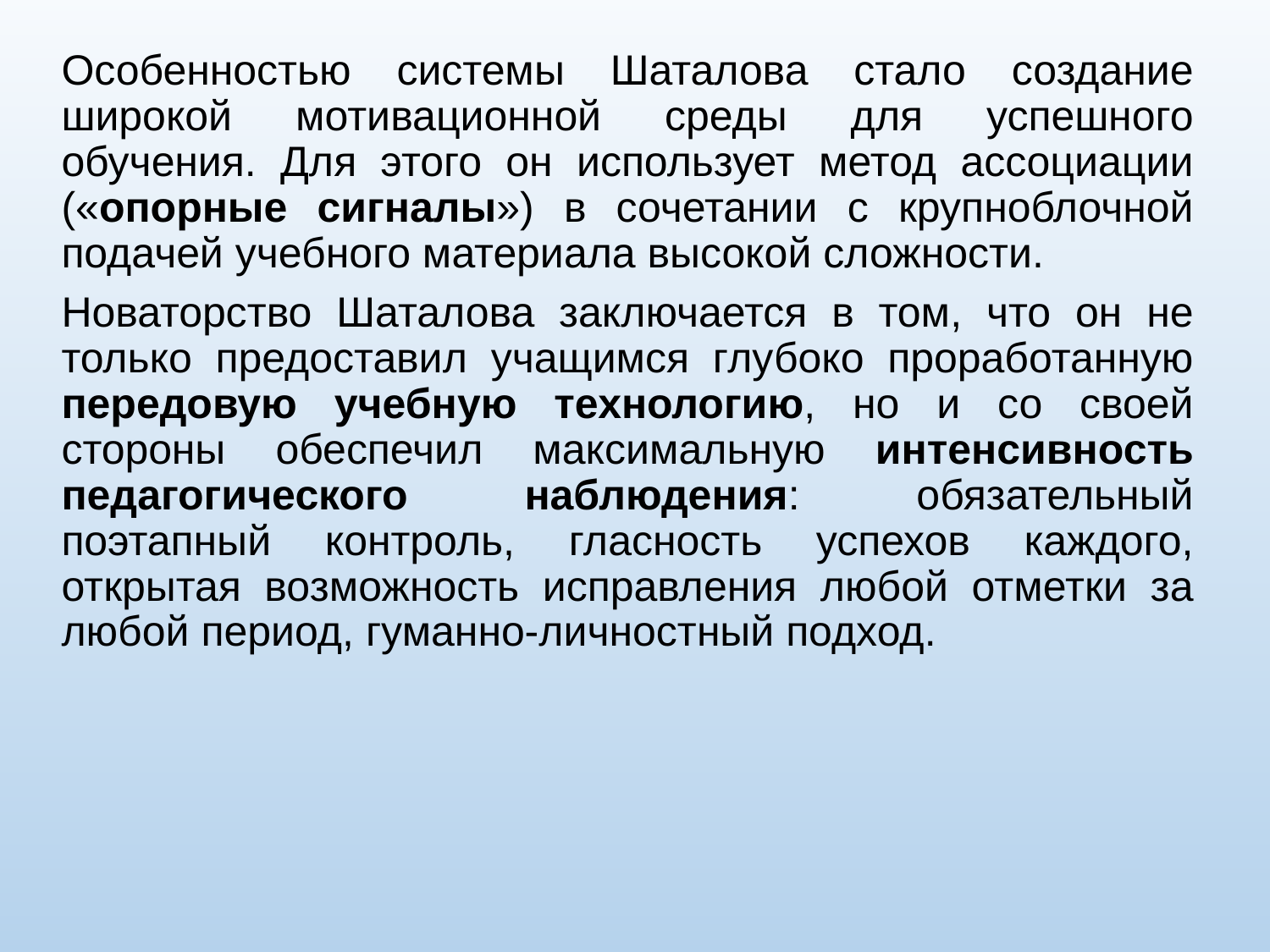

Особенностью системы Шаталова стало создание широкой мотивационной среды для успешного обучения. Для этого он использует метод ассоциации («опорные сигналы») в сочетании с крупноблочной подачей учебного материала высокой сложности.
Новаторство Шаталова заключается в том, что он не только предоставил учащимся глубоко проработанную передовую учебную технологию, но и со своей стороны обеспечил максимальную интенсивность педагогического наблюдения: обязательный поэтапный контроль, гласность успехов каждого, открытая возможность исправления любой отметки за любой период, гуманно-личностный подход.